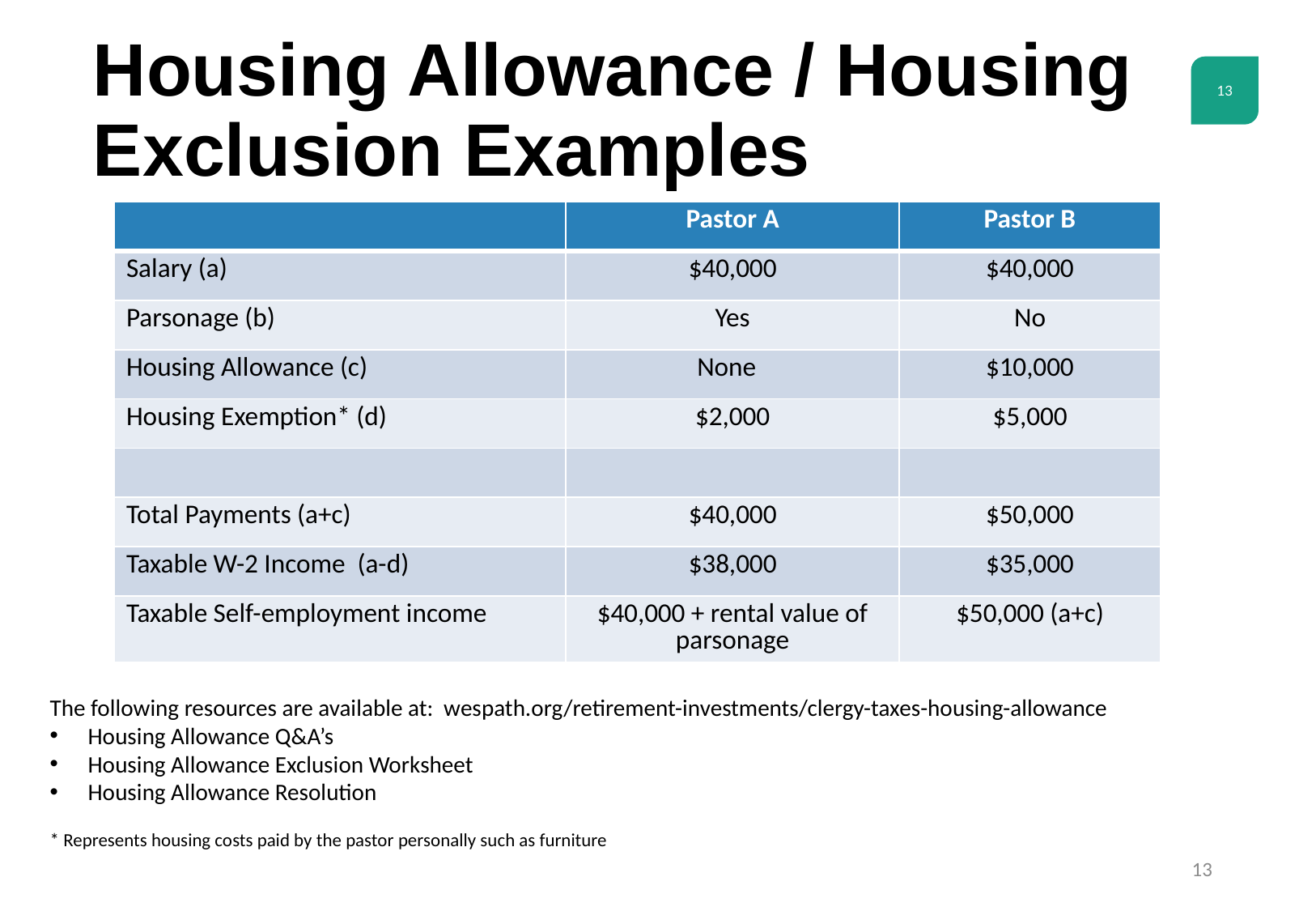

# Housing Allowance / Housing Exclusion Examples
|  | Pastor A | Pastor B |
| --- | --- | --- |
| Salary (a) | $40,000 | $40,000 |
| Parsonage (b) | Yes | No |
| Housing Allowance (c) | None | $10,000 |
| Housing Exemption\* (d) | $2,000 | $5,000 |
|  |  |  |
| Total Payments (a+c) | $40,000 | $50,000 |
| Taxable W-2 Income (a-d) | $38,000 | $35,000 |
| Taxable Self-employment income | $40,000 + rental value of parsonage | $50,000 (a+c) |
The following resources are available at:  wespath.org/retirement-investments/clergy-taxes-housing-allowance
Housing Allowance Q&A’s
Housing Allowance Exclusion Worksheet
Housing Allowance Resolution

* Represents housing costs paid by the pastor personally such as furniture
13